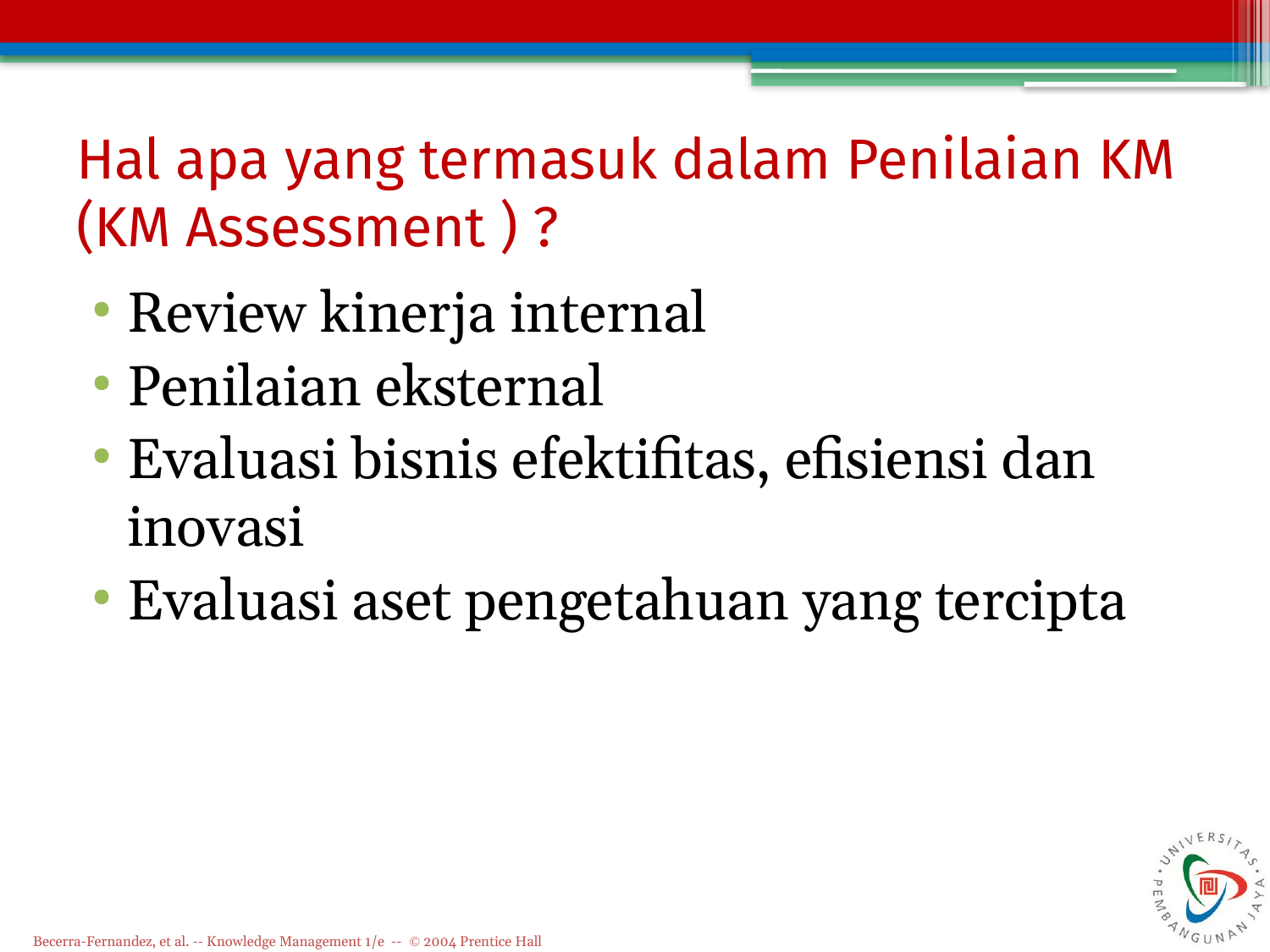

# Hal apa yang termasuk dalam Penilaian KM (KM Assessment ) ?
Review kinerja internal
Penilaian eksternal
Evaluasi bisnis efektifitas, efisiensi dan inovasi
Evaluasi aset pengetahuan yang tercipta
Becerra-Fernandez, et al. -- Knowledge Management 1/e  --  © 2004 Prentice Hall